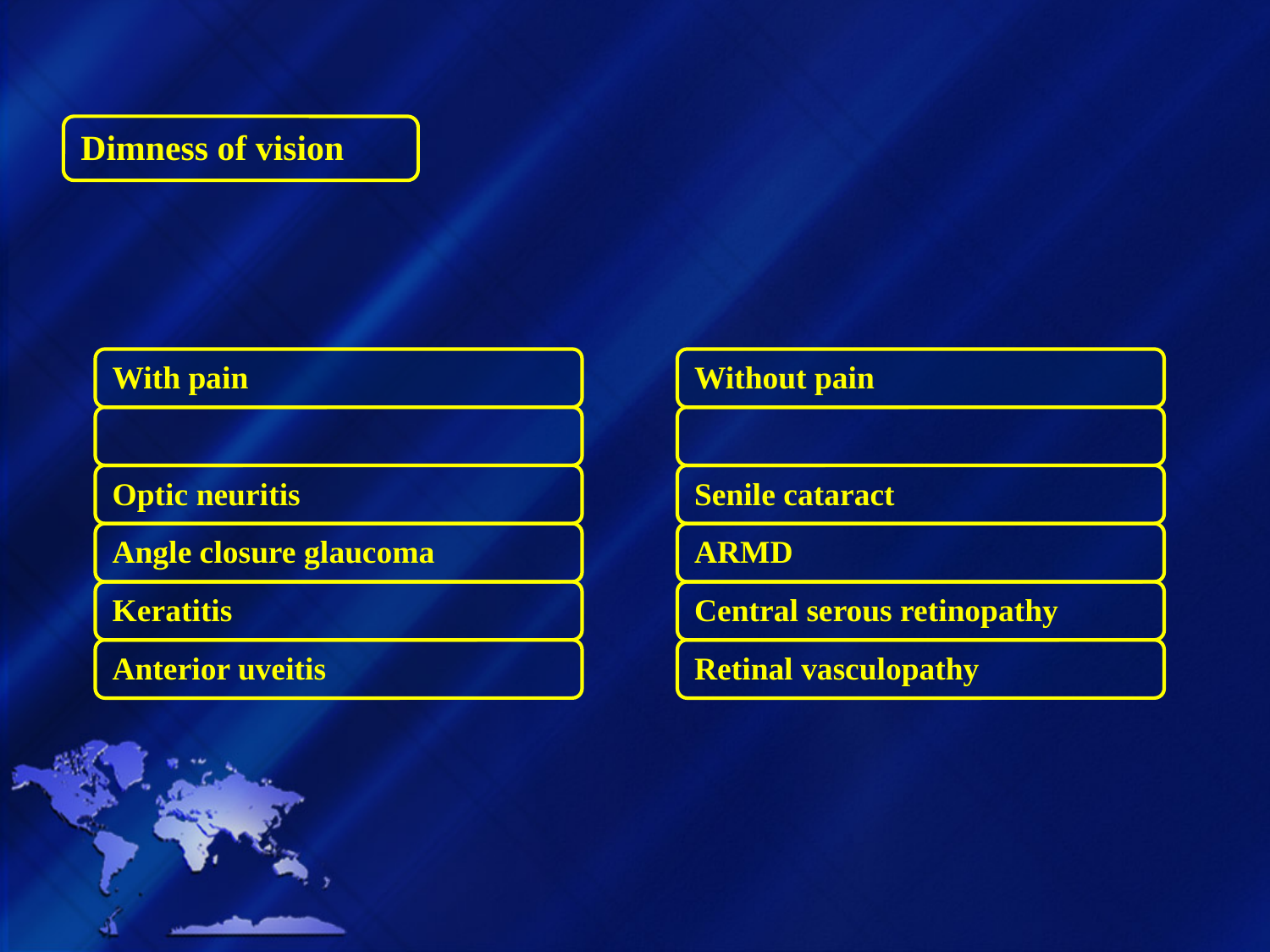

Dimness of vision
With pain
Optic neuritis
Angle closure glaucoma
Keratitis
Anterior uveitis
Without pain
Senile cataract
ARMD
Central serous retinopathy
Retinal vasculopathy